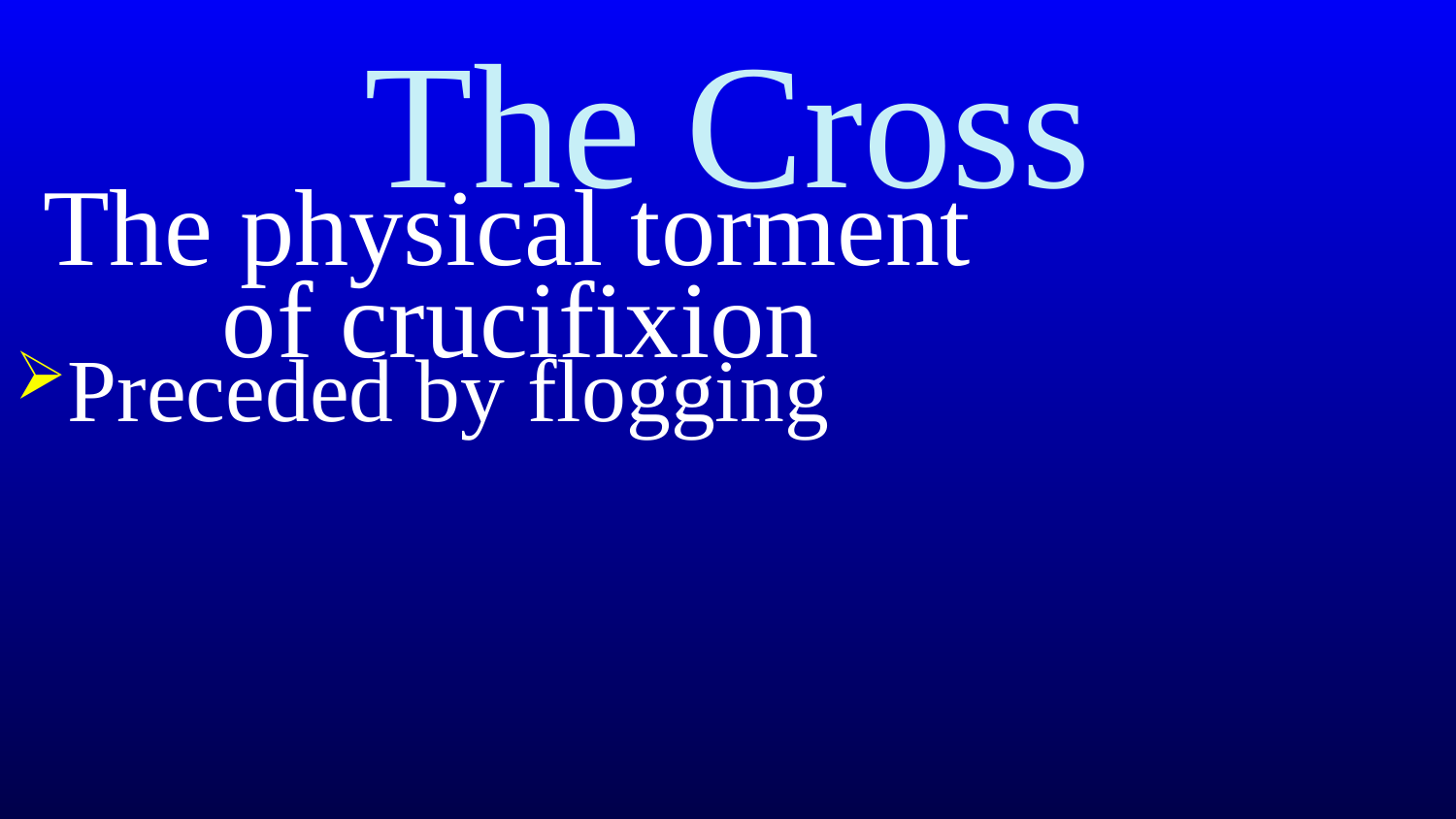

# The Cross
The physical torment
of crucifixion
Preceded by flogging